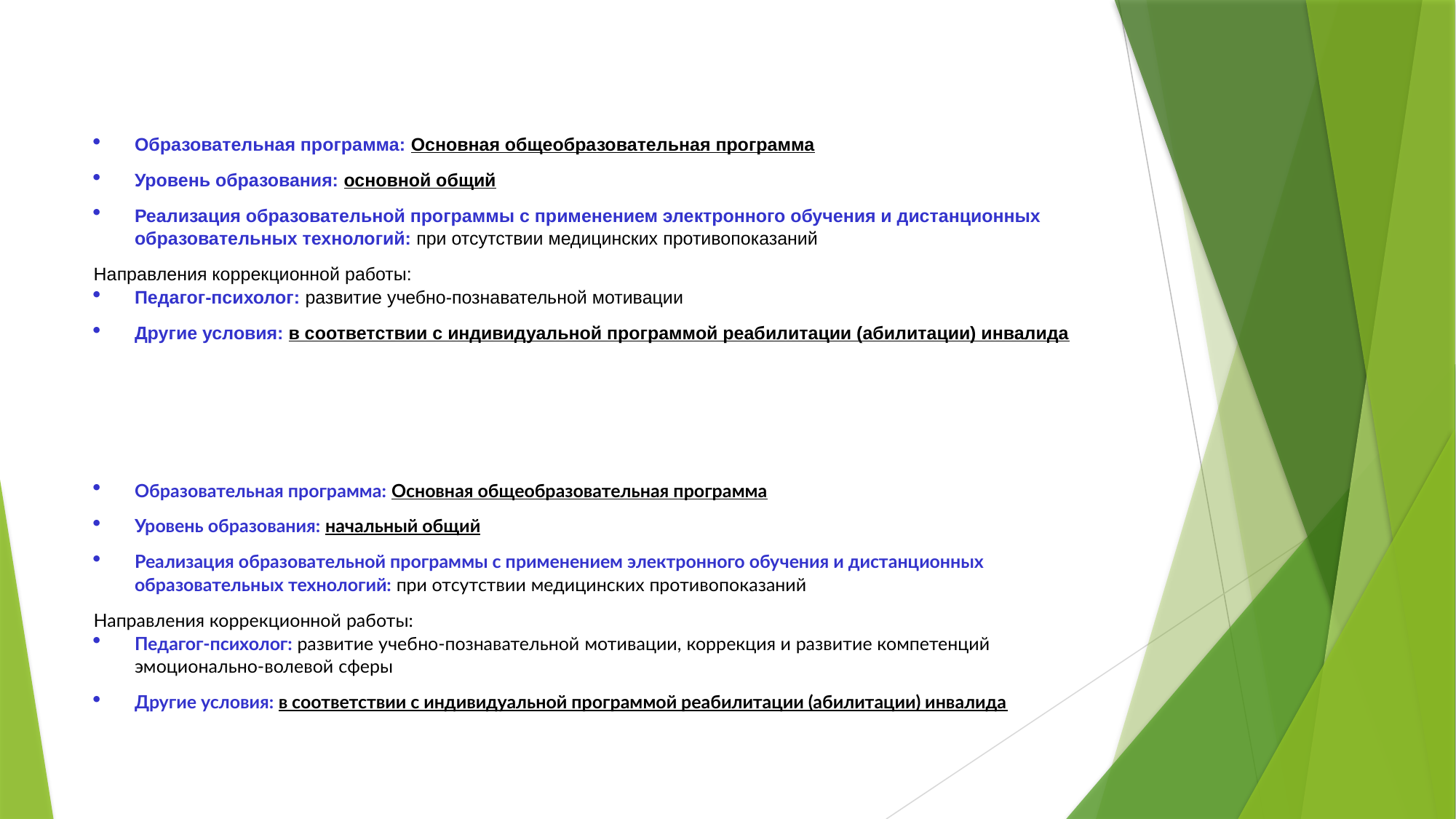

Образовательная программа: Основная общеобразовательная программа
Уровень образования: основной общий
Реализация образовательной программы с применением электронного обучения и дистанционных образовательных технологий: при отсутствии медицинских противопоказаний
Направления коррекционной работы:
Педагог-психолог: развитие учебно-познавательной мотивации
Другие условия: в соответствии с индивидуальной программой реабилитации (абилитации) инвалида

Образовательная программа: Основная общеобразовательная программа
Уровень образования: начальный общий
Реализация образовательной программы с применением электронного обучения и дистанционных образовательных технологий: при отсутствии медицинских противопоказаний
Направления коррекционной работы:
Педагог-психолог: развитие учебно-познавательной мотивации, коррекция и развитие компетенций эмоционально-волевой сферы
Другие условия: в соответствии с индивидуальной программой реабилитации (абилитации) инвалида